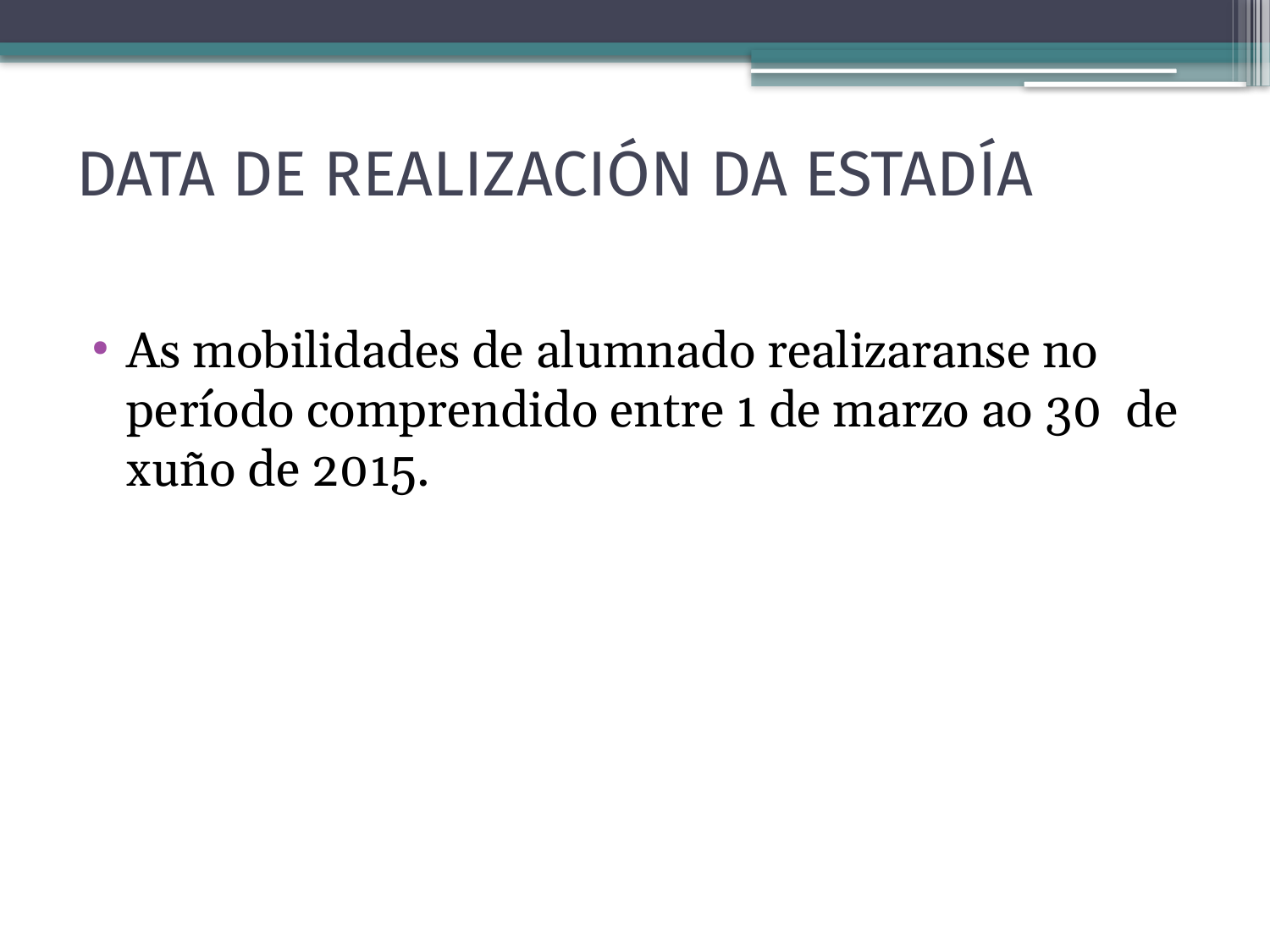

# DATA DE REALIZACIÓN DA ESTADÍA
As mobilidades de alumnado realizaranse no período comprendido entre 1 de marzo ao 30  de xuño de 2015.